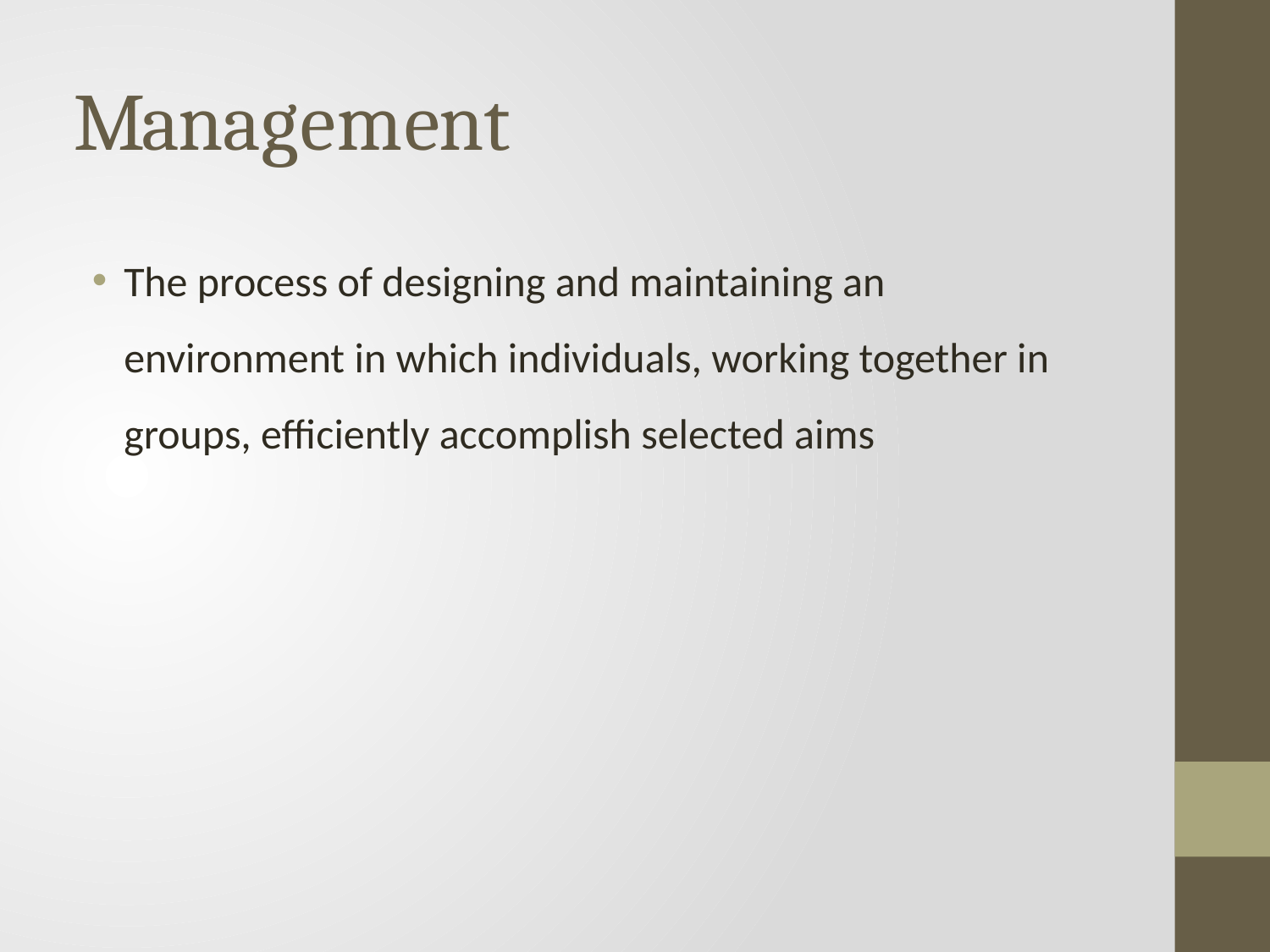

# Management
The process of designing and maintaining an environment in which individuals, working together in groups, efficiently accomplish selected aims